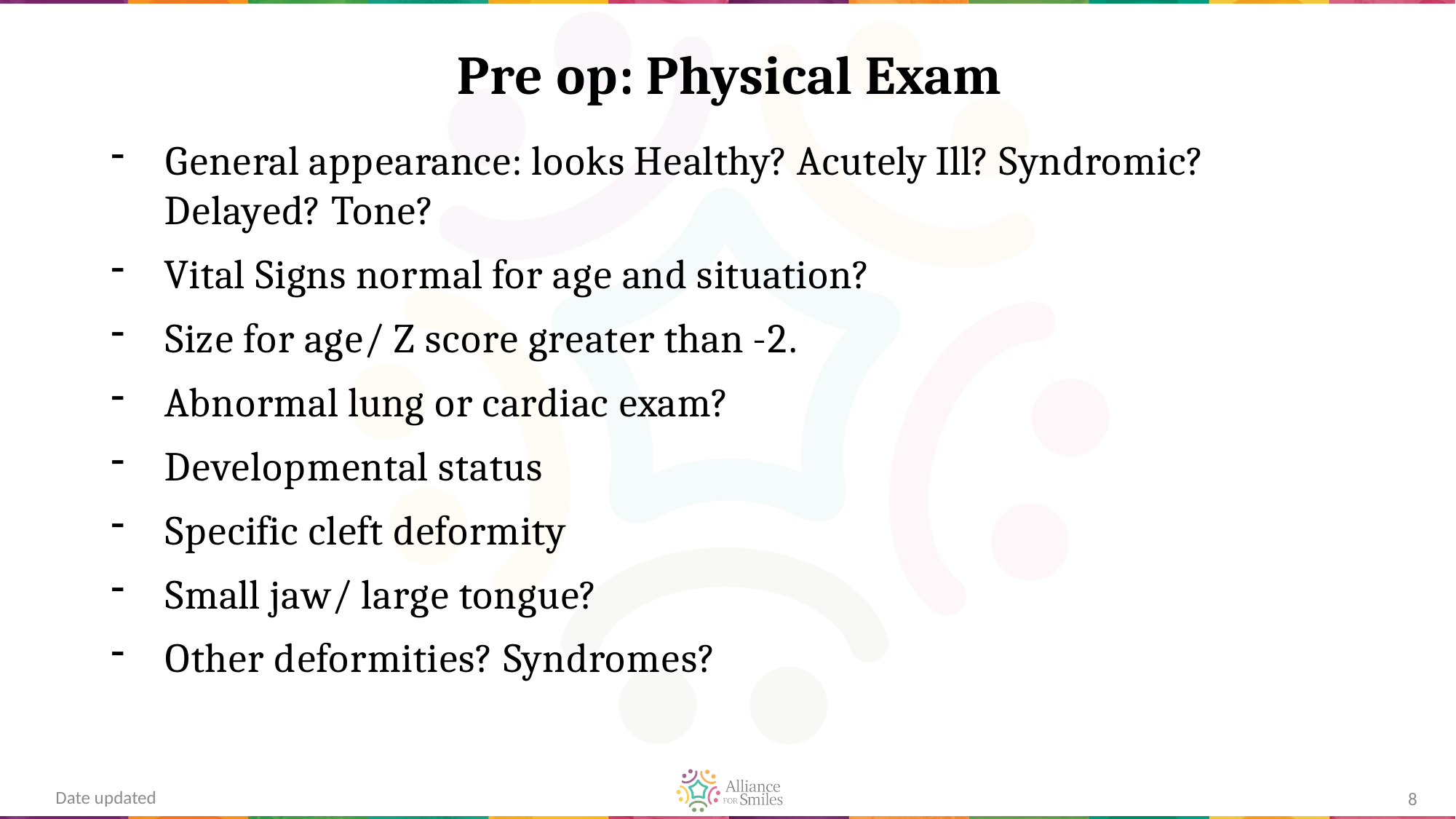

# Pre op: Physical Exam
General appearance: looks Healthy? Acutely Ill? Syndromic? Delayed? Tone?
Vital Signs normal for age and situation?
Size for age/ Z score greater than -2.
Abnormal lung or cardiac exam?
Developmental status
Specific cleft deformity
Small jaw/ large tongue?
Other deformities? Syndromes?

Date updated
8